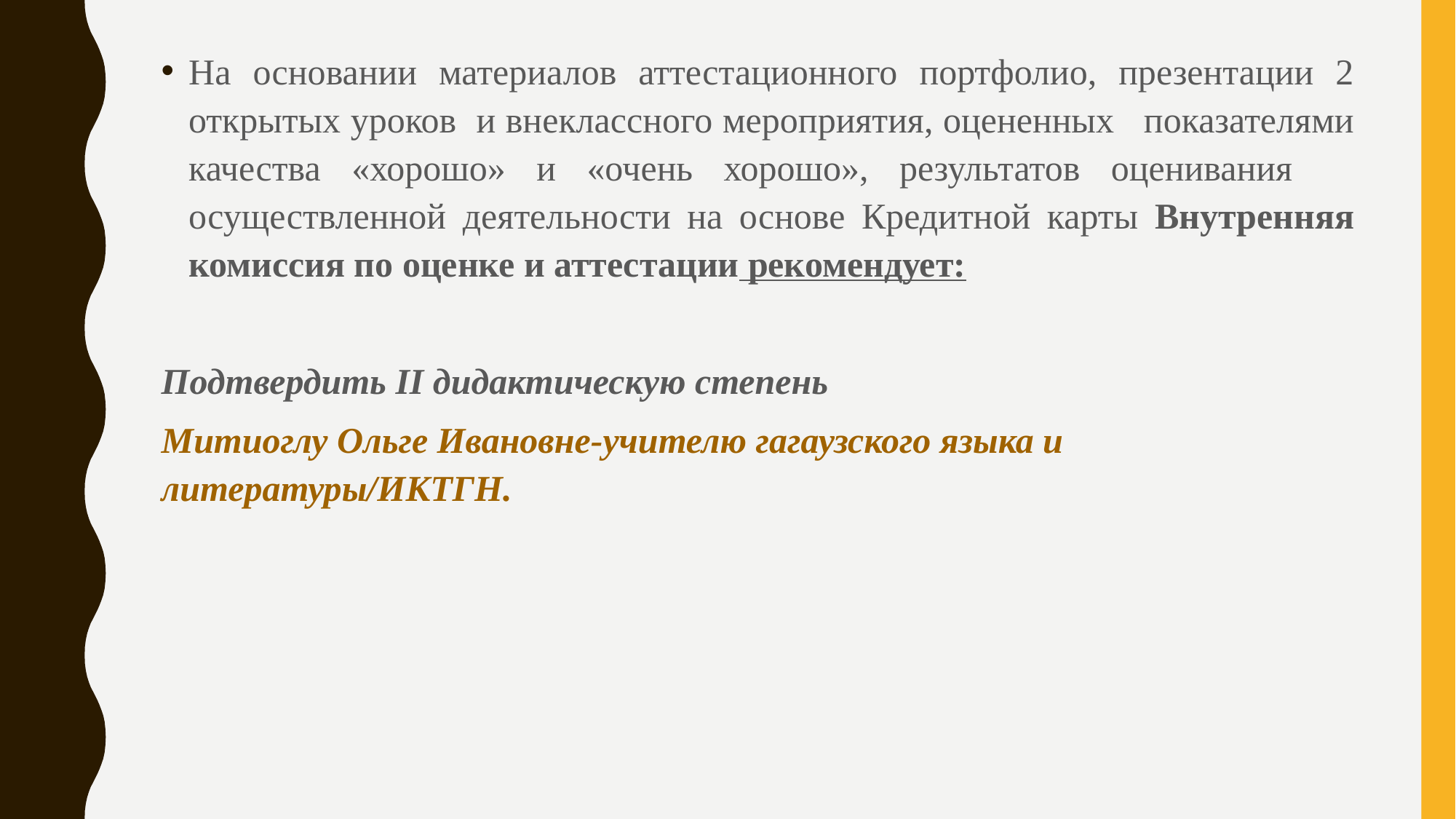

На основании материалов аттестационного портфолио, презентации 2 открытых уроков  и внеклассного мероприятия, оцененных   показателями качества «хорошо» и «очень хорошо», результатов оценивания   осуществленной деятельности на основе Кредитной карты Внутренняя комиссия по оценке и аттестации рекомендует:

Подтвердить II дидактическую степень
Митиоглу Ольге Ивановне-учителю гагаузского языка и литературы/ИКТГН.